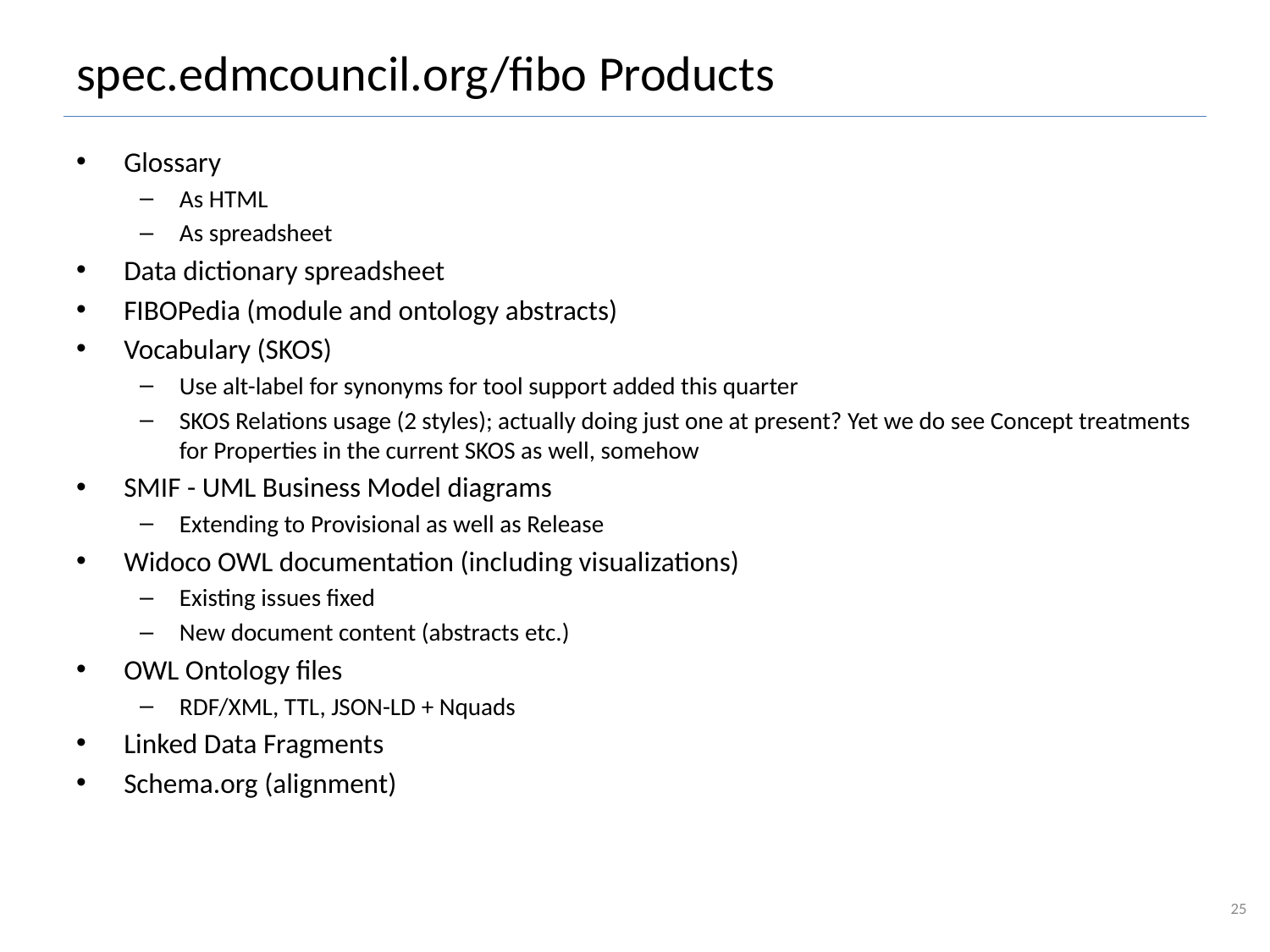

# spec.edmcouncil.org/fibo Products
Glossary
As HTML
As spreadsheet
Data dictionary spreadsheet
FIBOPedia (module and ontology abstracts)
Vocabulary (SKOS)
Use alt-label for synonyms for tool support added this quarter
SKOS Relations usage (2 styles); actually doing just one at present? Yet we do see Concept treatments for Properties in the current SKOS as well, somehow
SMIF - UML Business Model diagrams
Extending to Provisional as well as Release
Widoco OWL documentation (including visualizations)
Existing issues fixed
New document content (abstracts etc.)
OWL Ontology files
RDF/XML, TTL, JSON-LD + Nquads
Linked Data Fragments
Schema.org (alignment)
25